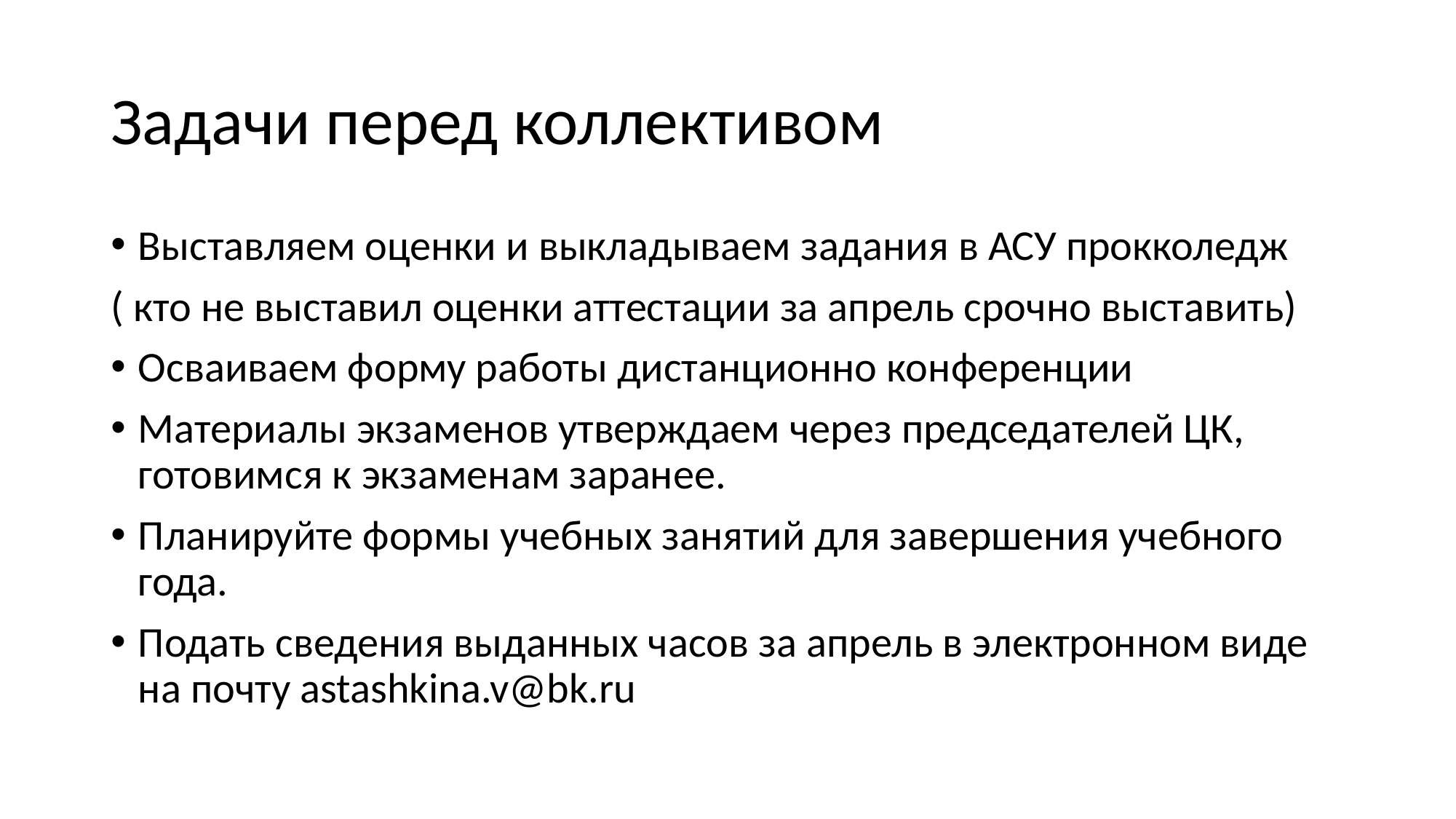

# Задачи перед коллективом
Выставляем оценки и выкладываем задания в АСУ прокколедж
( кто не выставил оценки аттестации за апрель срочно выставить)
Осваиваем форму работы дистанционно конференции
Материалы экзаменов утверждаем через председателей ЦК, готовимся к экзаменам заранее.
Планируйте формы учебных занятий для завершения учебного года.
Подать сведения выданных часов за апрель в электронном виде на почту astashkina.v@bk.ru